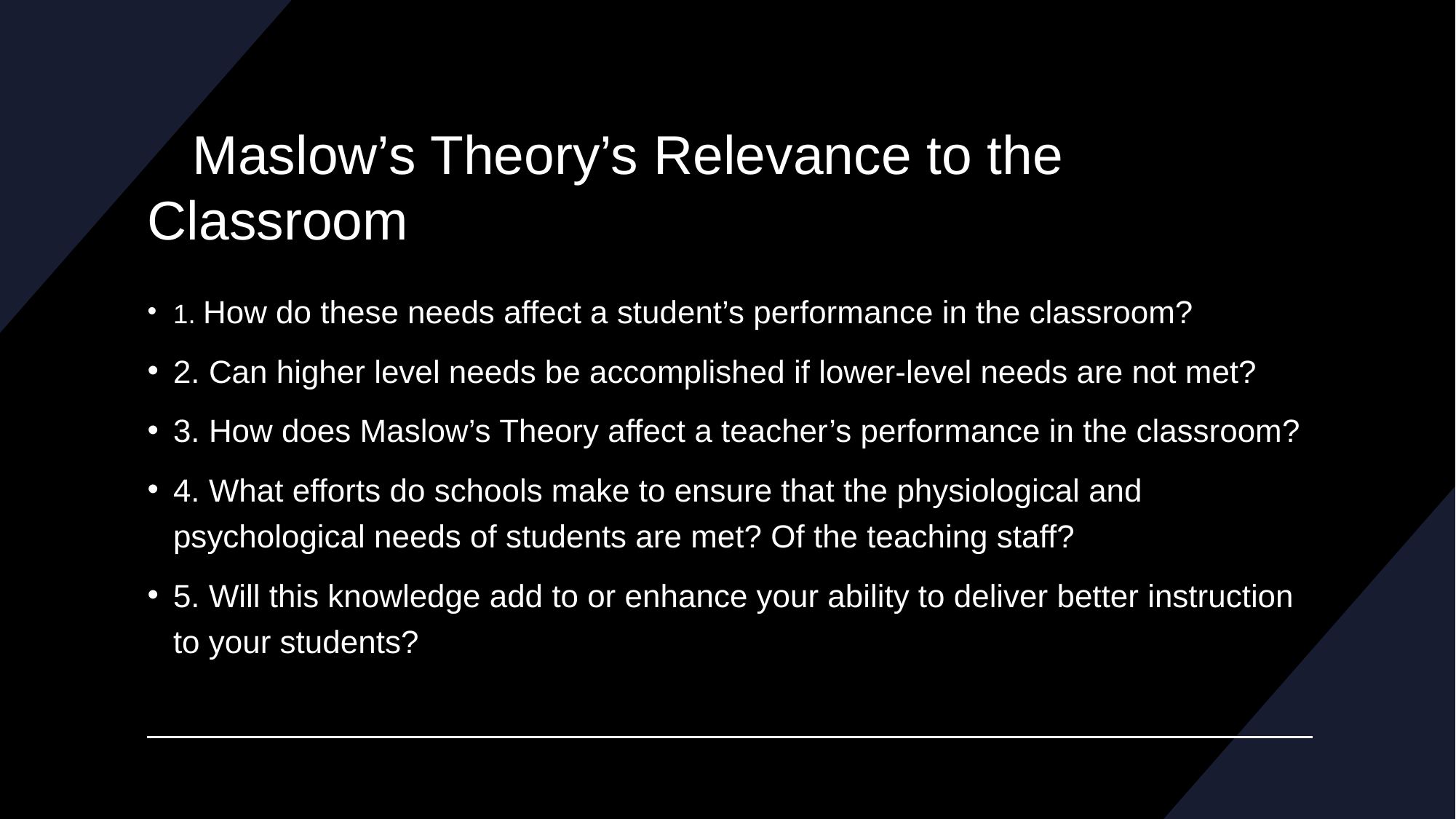

# Maslow’s Theory’s Relevance to the Classroom
1. How do these needs affect a student’s performance in the classroom?
2. Can higher level needs be accomplished if lower-level needs are not met?
3. How does Maslow’s Theory affect a teacher’s performance in the classroom?
4. What efforts do schools make to ensure that the physiological and psychological needs of students are met? Of the teaching staff?
5. Will this knowledge add to or enhance your ability to deliver better instruction to your students?